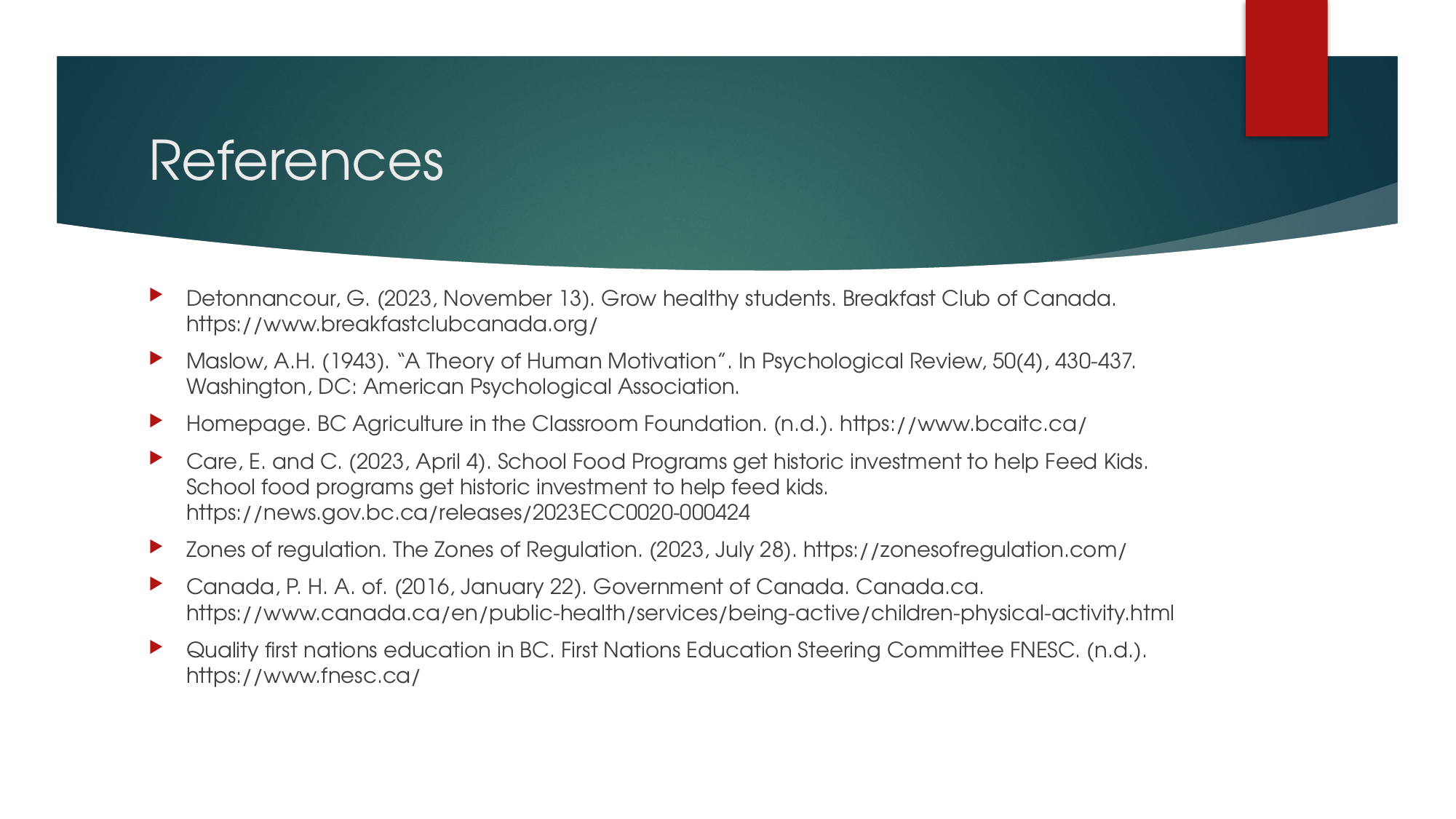

# References
Detonnancour, G. (2023, November 13). Grow healthy students. Breakfast Club of Canada. https://www.breakfastclubcanada.org/
Maslow, A.H. (1943). “A Theory of Human Motivation”. In Psychological Review, 50(4), 430-437. Washington, DC: American Psychological Association.
Homepage. BC Agriculture in the Classroom Foundation. (n.d.). https://www.bcaitc.ca/
Care, E. and C. (2023, April 4). School Food Programs get historic investment to help Feed Kids. School food programs get historic investment to help feed kids. https://news.gov.bc.ca/releases/2023ECC0020-000424
Zones of regulation. The Zones of Regulation. (2023, July 28). https://zonesofregulation.com/
Canada, P. H. A. of. (2016, January 22). Government of Canada. Canada.ca. https://www.canada.ca/en/public-health/services/being-active/children-physical-activity.html
Quality first nations education in BC. First Nations Education Steering Committee FNESC. (n.d.). https://www.fnesc.ca/